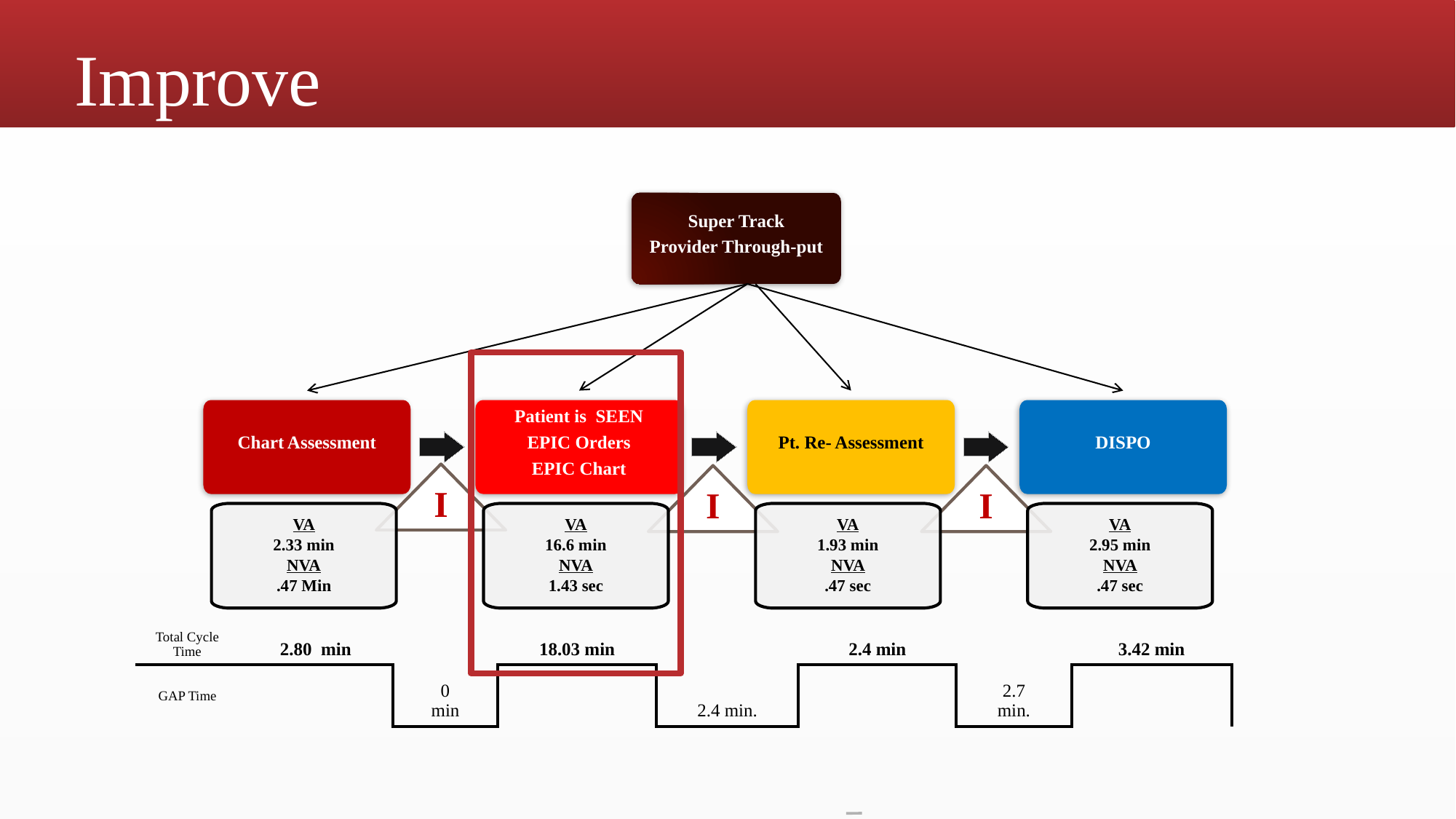

# Improve
Super Track
Provider Through-put
Chart Assessment
Patient is  SEEN
EPIC Orders
EPIC Chart
Pt. Re- Assessment
DISPO

VA
2.33 min
NVA
.47 Min
VA
16.6 min
NVA
1.43 sec
VA
1.93 min
NVA
.47 sec
VA
2.95 min
NVA
.47 sec
I
I
I

| Total Cycle Time | 2.80 min |  | 18.03 min |  | 2.4 min |  | 3.42 min |
| --- | --- | --- | --- | --- | --- | --- | --- |
| GAP Time |  | 0 min |  | 2.4 min. |  | 2.7 min. |  |